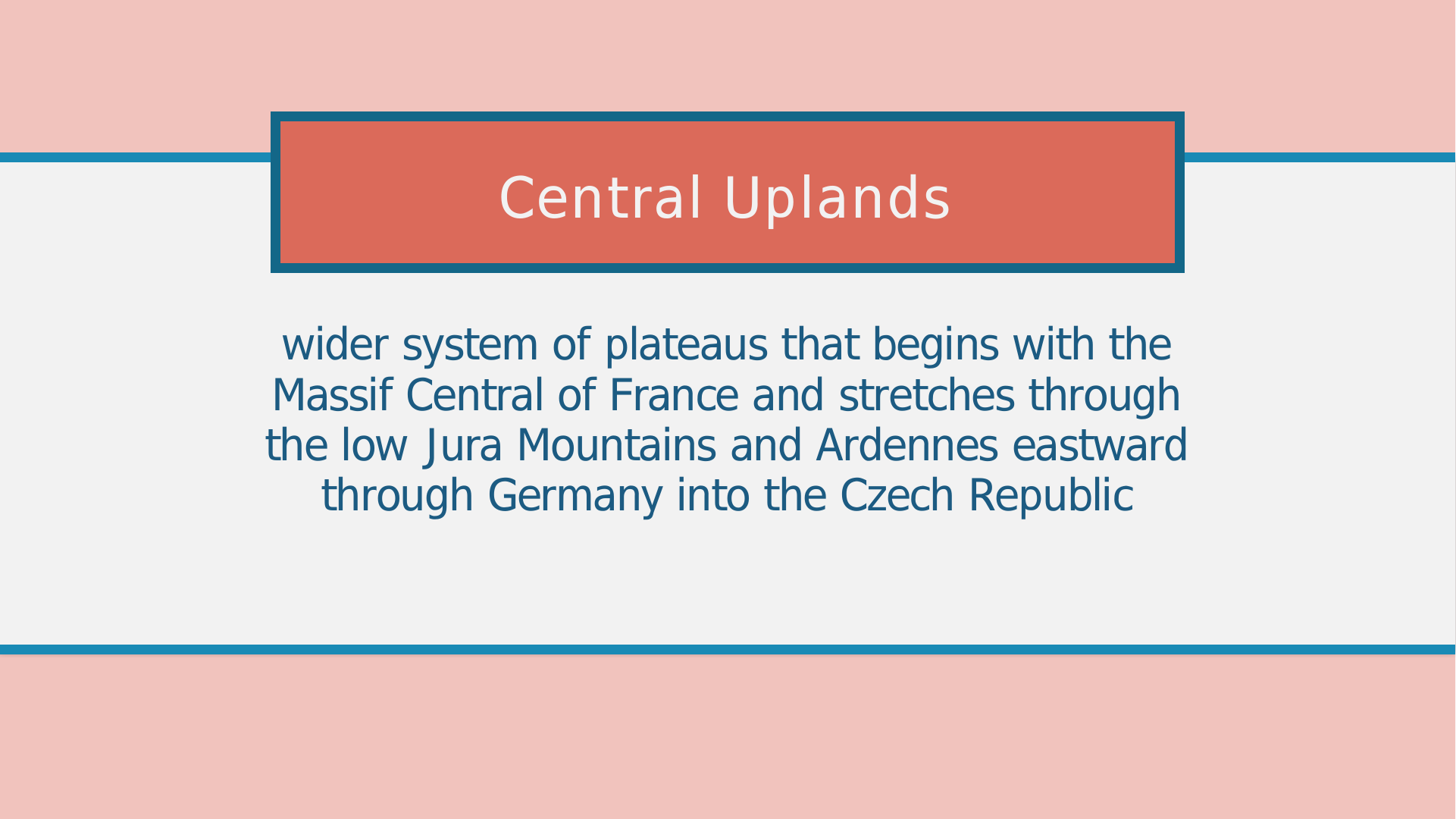

# Central Uplands
wider system of plateaus that begins with the Massif Central of France and stretches through the low Jura Mountains and Ardennes eastward through Germany into the Czech Republic